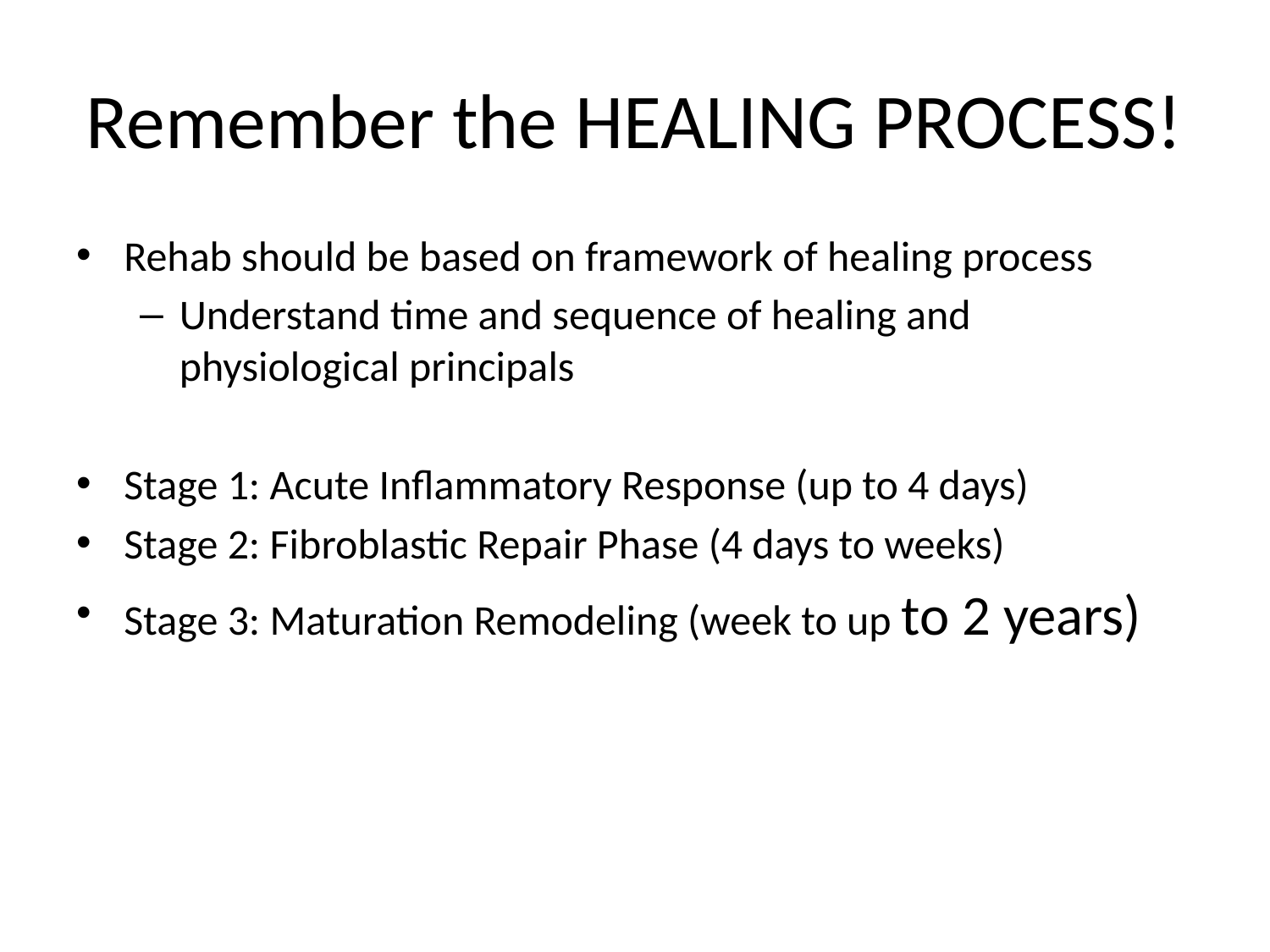

# Remember the HEALING PROCESS!
Rehab should be based on framework of healing process
Understand time and sequence of healing and physiological principals

Stage 1: Acute Inflammatory Response (up to 4 days)
Stage 2: Fibroblastic Repair Phase (4 days to weeks)
Stage 3: Maturation Remodeling (week to up to 2 years)